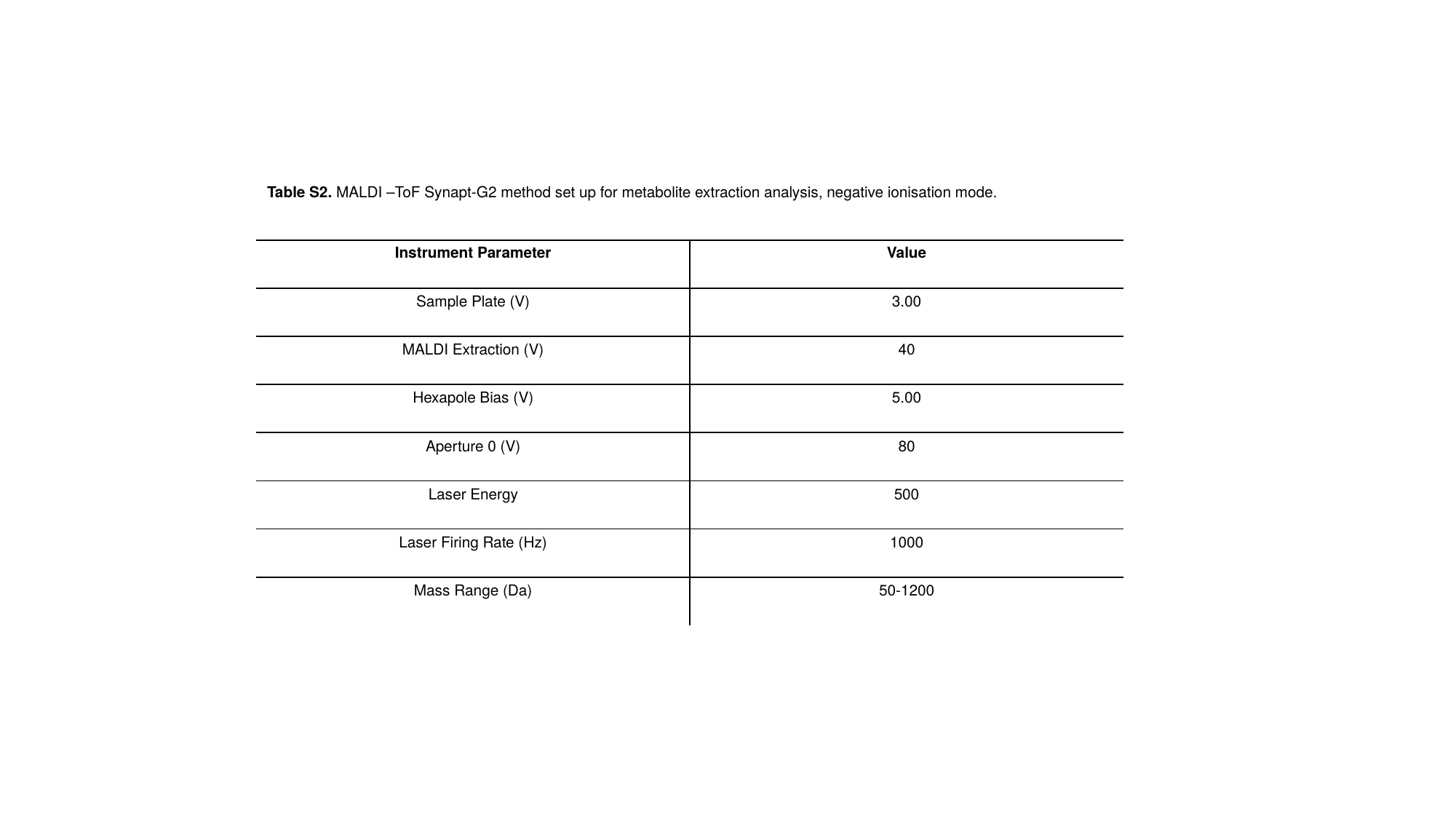

Table S2. MALDI –ToF Synapt-G2 method set up for metabolite extraction analysis, negative ionisation mode.
| Instrument Parameter | Value |
| --- | --- |
| Sample Plate (V) | 3.00 |
| MALDI Extraction (V) | 40 |
| Hexapole Bias (V) | 5.00 |
| Aperture 0 (V) | 80 |
| Laser Energy | 500 |
| Laser Firing Rate (Hz) | 1000 |
| Mass Range (Da) | 50-1200 |